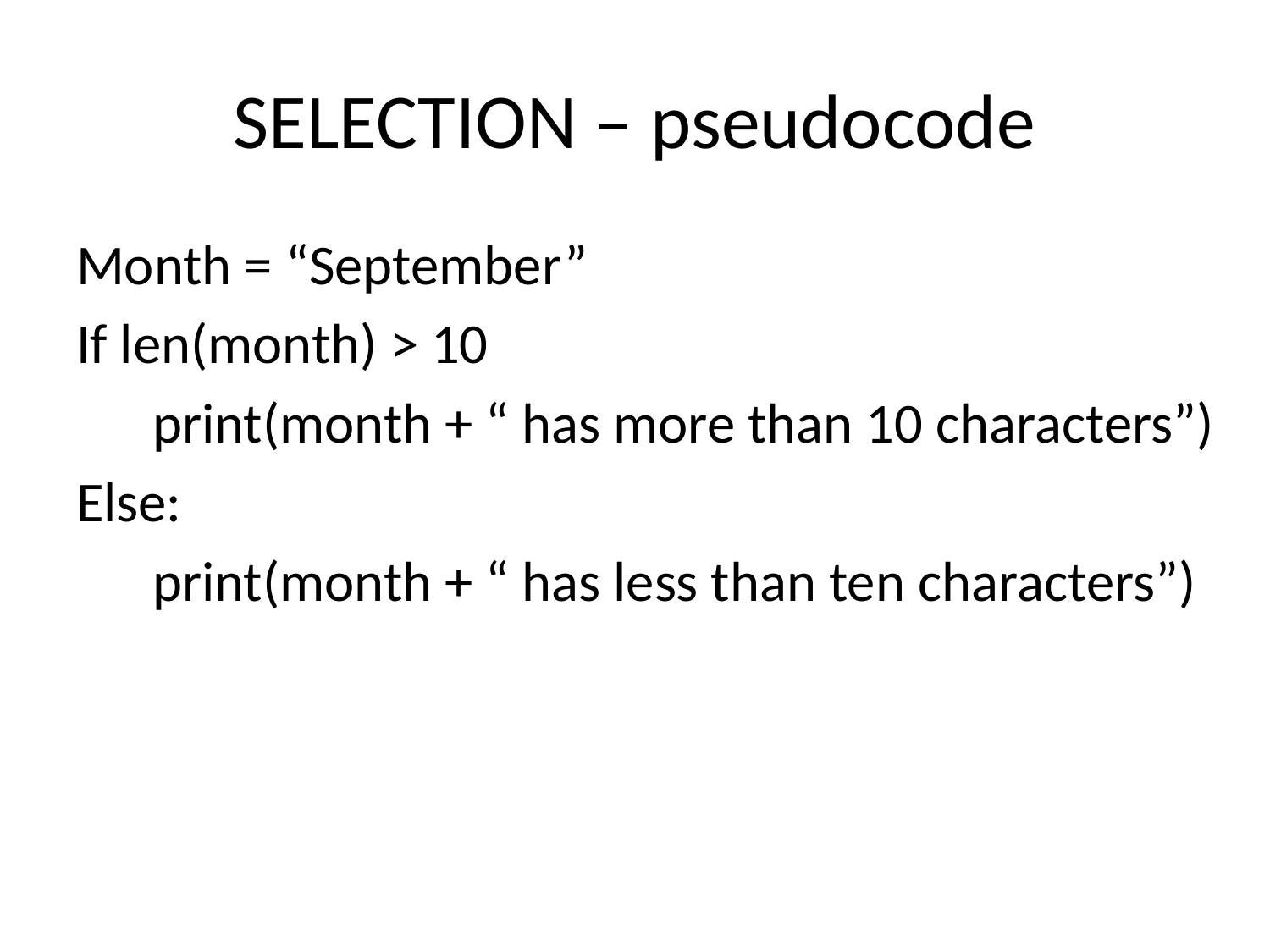

# SELECTION – pseudocode
Month = “September”
If len(month) > 10
      print(month + “ has more than 10 characters”)
Else:
      print(month + “ has less than ten characters”)